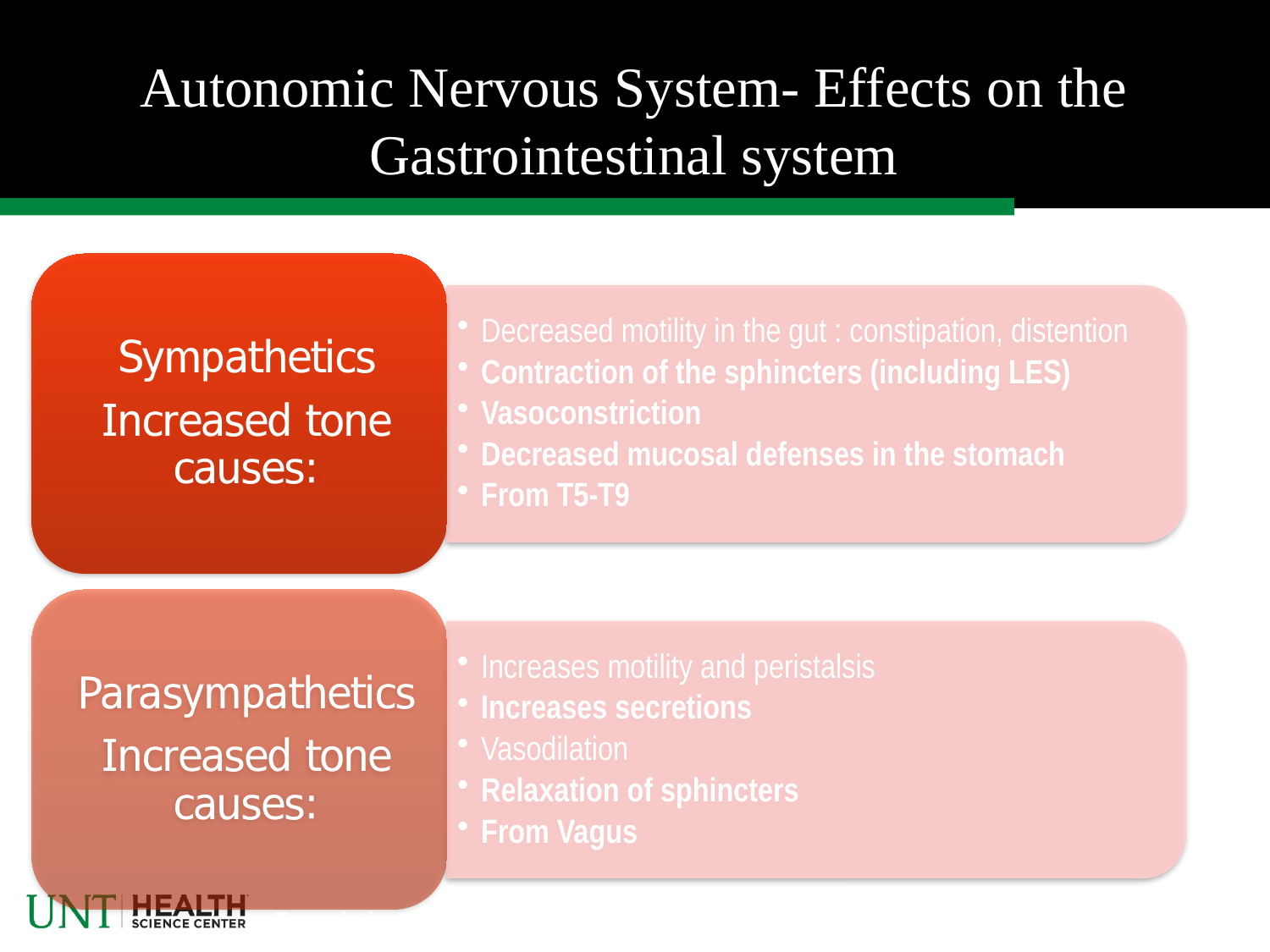

Autonomic Nervous System- Effects on the Gastrointestinal system
Decreased motility in the gut : constipation, distention
Contraction of the sphincters (including LES)
Vasoconstriction
Decreased mucosal defenses in the stomach
From T5-T9
Sympathetics
Increased tone causes:
Increases motility and peristalsis
Increases secretions
Vasodilation
Relaxation of sphincters
From Vagus
Parasympathetics
Increased tone causes:
Foundations of Osteopathic Medicine. 3rd ed. P 146